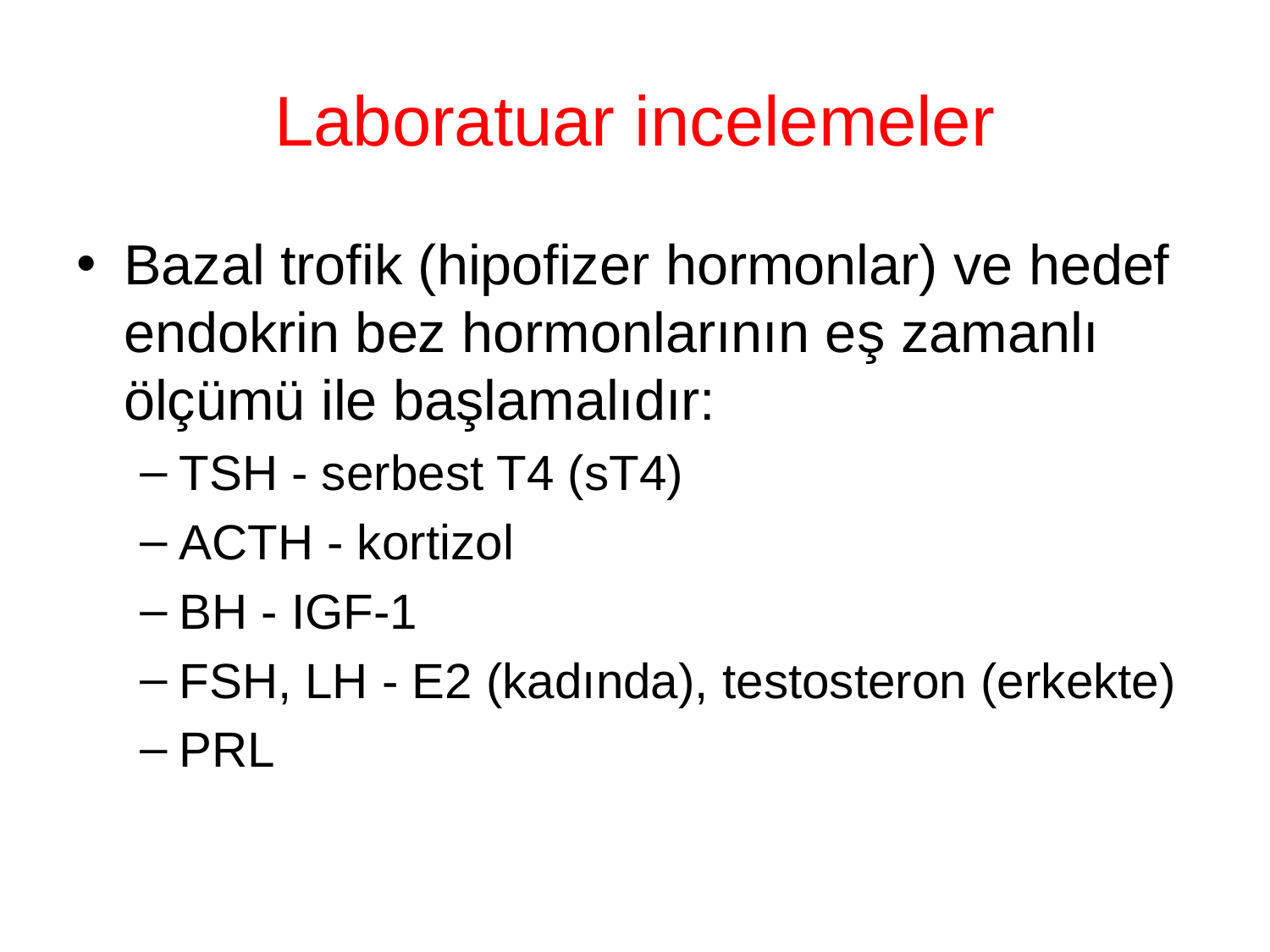

Laboratuar incelemeler
Bazal trofik (hipofizer hormonlar) ve hedef endokrin bez hormonlarının eş zamanlı ölçümü ile başlamalıdır:
TSH - serbest T4 (sT4)
ACTH - kortizol
BH - IGF-1
FSH, LH - E2 (kadında), testosteron (erkekte)
PRL